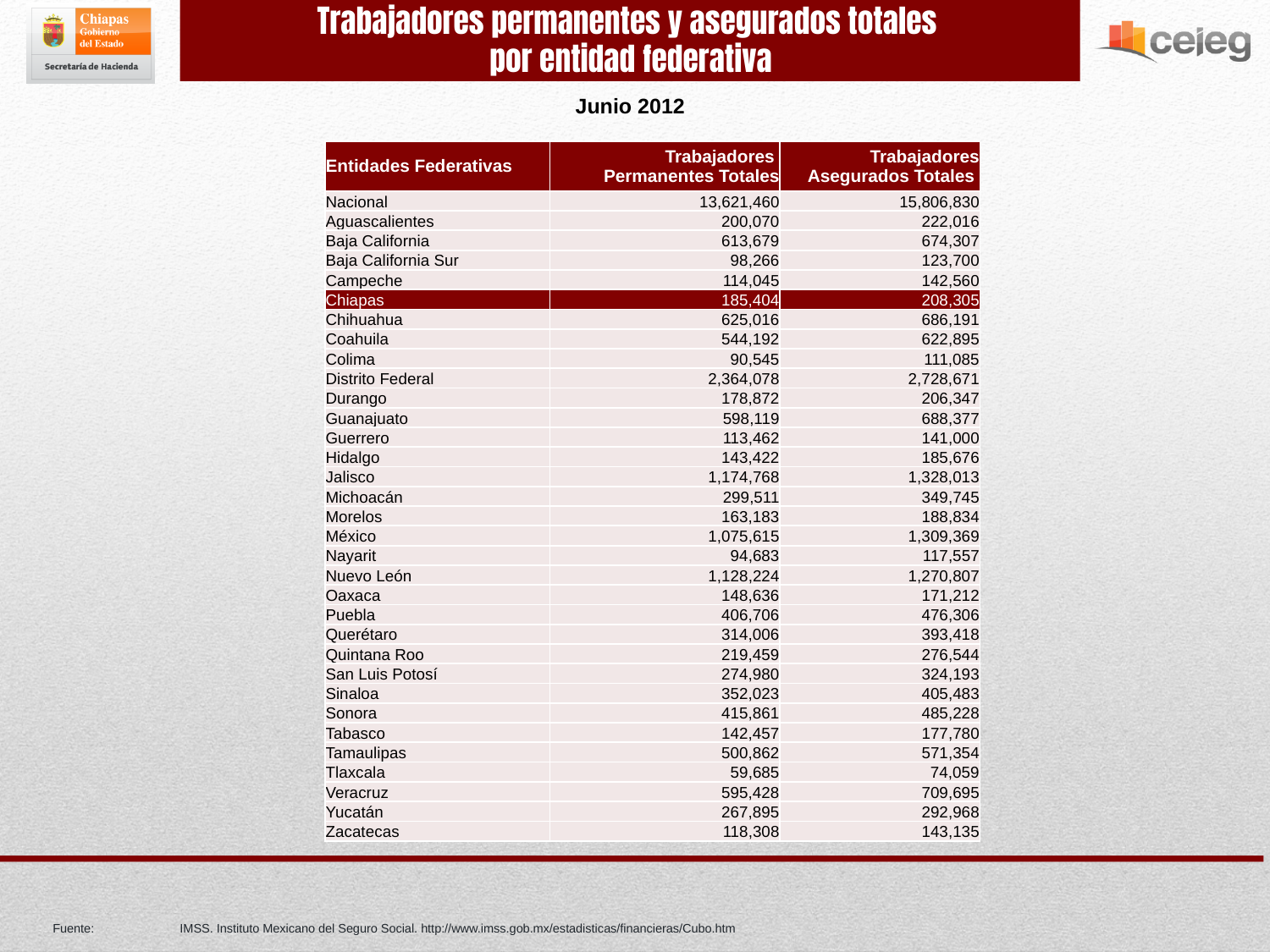

Trabajadores permanentes y asegurados totales
 por entidad federativa
Junio 2012
| Entidades Federativas | Trabajadores Permanentes Totales | Trabajadores Asegurados Totales |
| --- | --- | --- |
| Nacional | 13,621,460 | 15,806,830 |
| Aguascalientes | 200,070 | 222,016 |
| Baja California | 613,679 | 674,307 |
| Baja California Sur | 98,266 | 123,700 |
| Campeche | 114,045 | 142,560 |
| Chiapas | 185,404 | 208,305 |
| Chihuahua | 625,016 | 686,191 |
| Coahuila | 544,192 | 622,895 |
| Colima | 90,545 | 111,085 |
| Distrito Federal | 2,364,078 | 2,728,671 |
| Durango | 178,872 | 206,347 |
| Guanajuato | 598,119 | 688,377 |
| Guerrero | 113,462 | 141,000 |
| Hidalgo | 143,422 | 185,676 |
| Jalisco | 1,174,768 | 1,328,013 |
| Michoacán | 299,511 | 349,745 |
| Morelos | 163,183 | 188,834 |
| México | 1,075,615 | 1,309,369 |
| Nayarit | 94,683 | 117,557 |
| Nuevo León | 1,128,224 | 1,270,807 |
| Oaxaca | 148,636 | 171,212 |
| Puebla | 406,706 | 476,306 |
| Querétaro | 314,006 | 393,418 |
| Quintana Roo | 219,459 | 276,544 |
| San Luis Potosí | 274,980 | 324,193 |
| Sinaloa | 352,023 | 405,483 |
| Sonora | 415,861 | 485,228 |
| Tabasco | 142,457 | 177,780 |
| Tamaulipas | 500,862 | 571,354 |
| Tlaxcala | 59,685 | 74,059 |
| Veracruz | 595,428 | 709,695 |
| Yucatán | 267,895 | 292,968 |
| Zacatecas | 118,308 | 143,135 |
Fuente:	IMSS. Instituto Mexicano del Seguro Social. http://www.imss.gob.mx/estadisticas/financieras/Cubo.htm